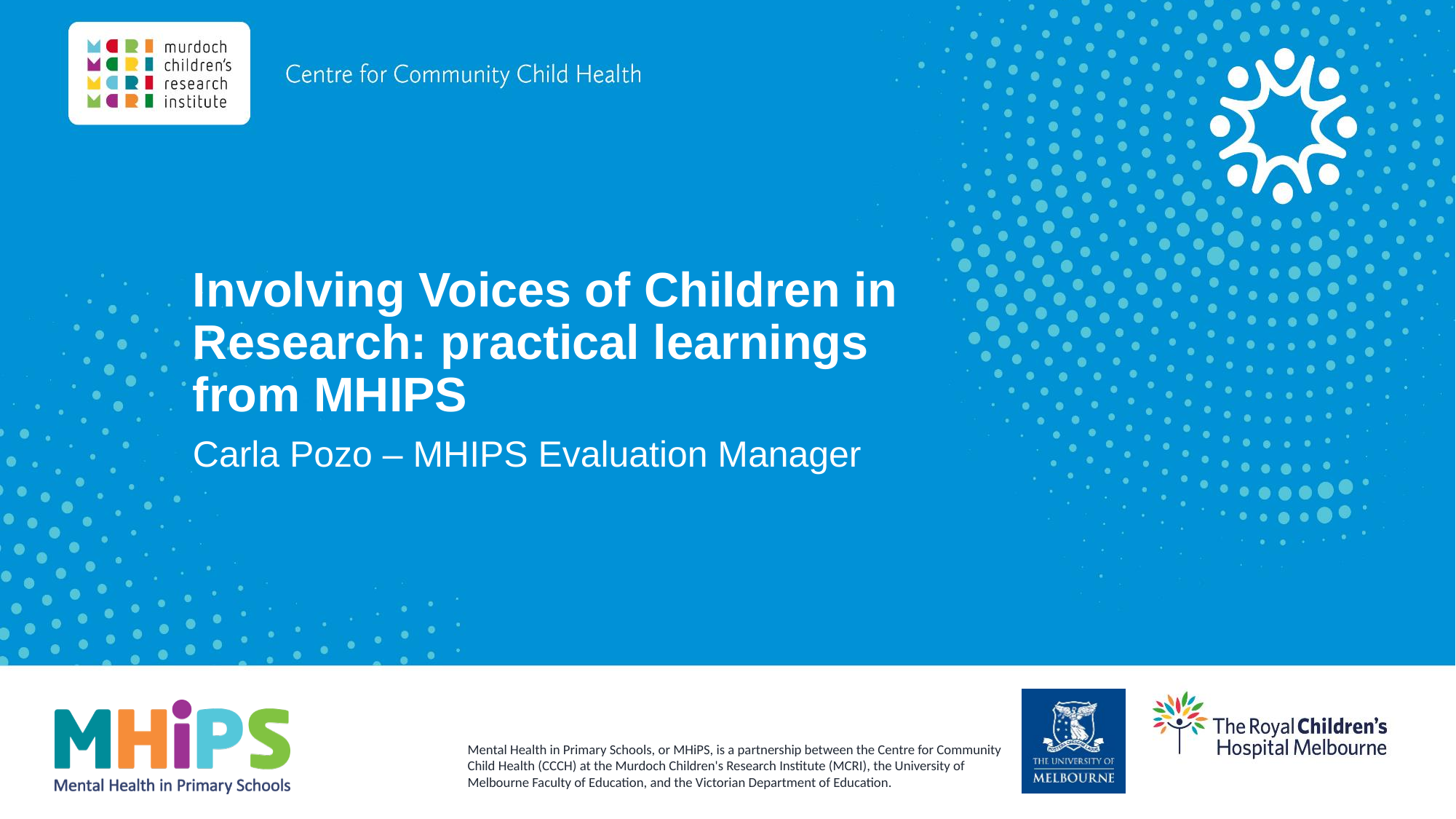

# Involving Voices of Children in Research: practical learnings from MHIPS
Carla Pozo – MHIPS Evaluation Manager